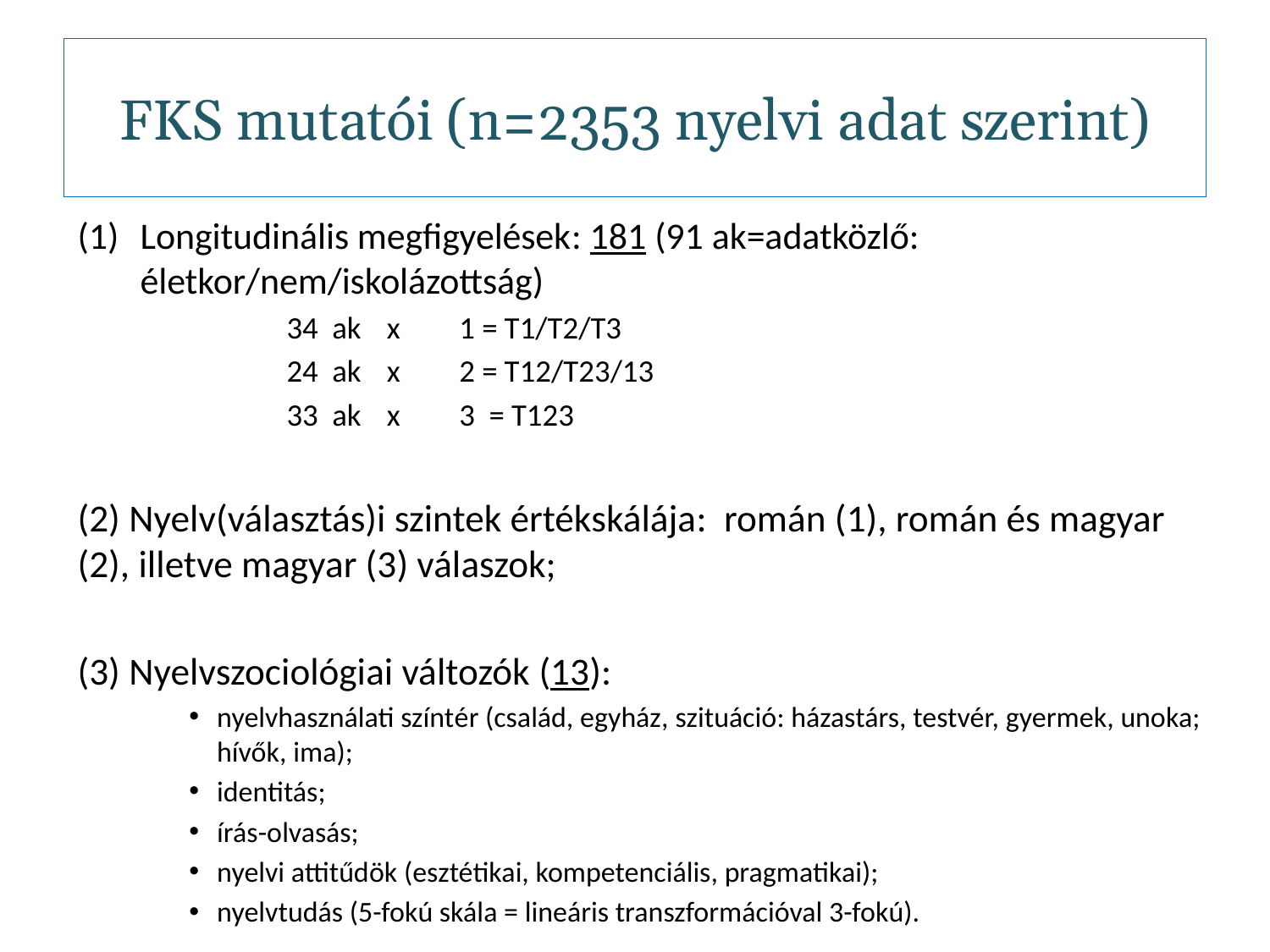

# FKS mutatói (n=2353 nyelvi adat szerint)
Longitudinális megfigyelések: 181 (91 ak=adatközlő: életkor/nem/iskolázottság)
34  ak	  x 	1 = T1/T2/T3
24  ak 	  x 	2 = T12/T23/13
33  ak 	  x 	3  = T123

(2) Nyelv(választás)i szintek értékskálája:  román (1), román és magyar (2), illetve magyar (3) válaszok;

(3) Nyelvszociológiai változók (13):
nyelvhasználati színtér (család, egyház, szituáció: házastárs, testvér, gyermek, unoka; hívők, ima);
identitás;
írás-olvasás;
nyelvi attitűdök (esztétikai, kompetenciális, pragmatikai);
nyelvtudás (5-fokú skála = lineáris transzformációval 3-fokú).